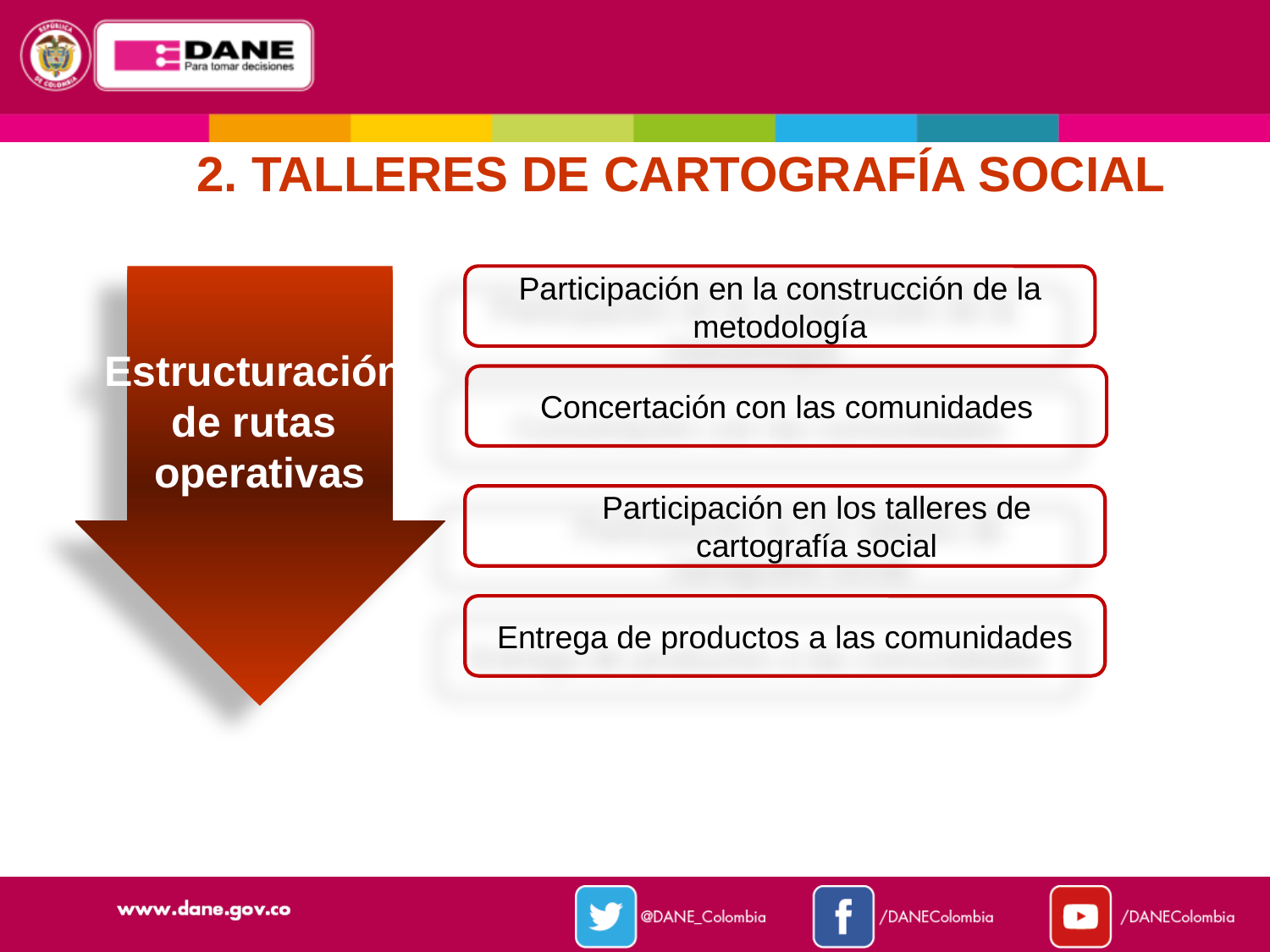

2. TALLERES DE CARTOGRAFÍA SOCIAL
Estructuración
de rutas
operativas
Participación en la construcción de la metodología
Concertación con las comunidades
Participación en los talleres de cartografía social
Entrega de productos a las comunidades